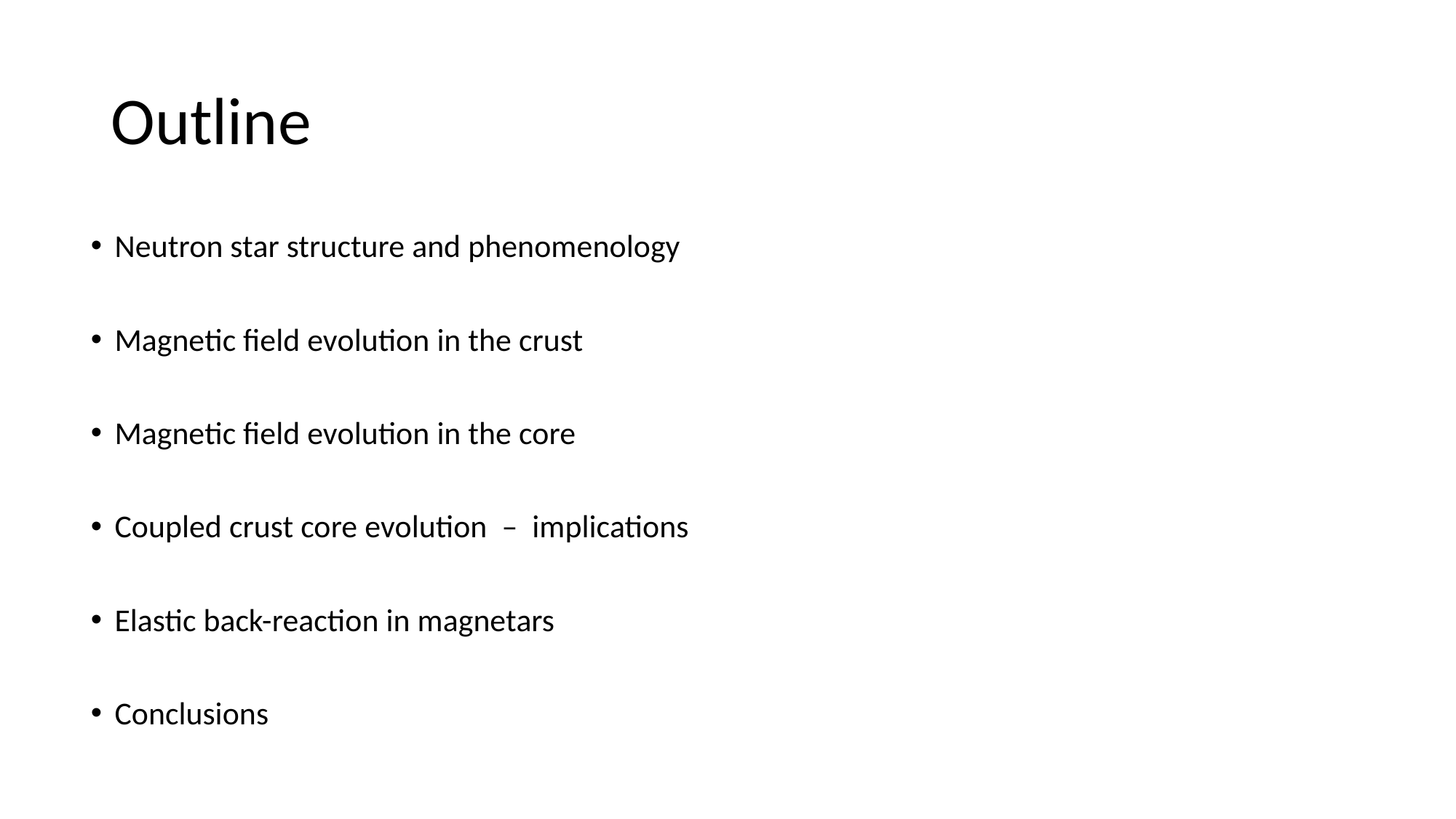

# Outline
Neutron star structure and phenomenology

Magnetic field evolution in the crust

Magnetic field evolution in the core

Coupled crust core evolution  –  implications

Elastic back-reaction in magnetars

Conclusions